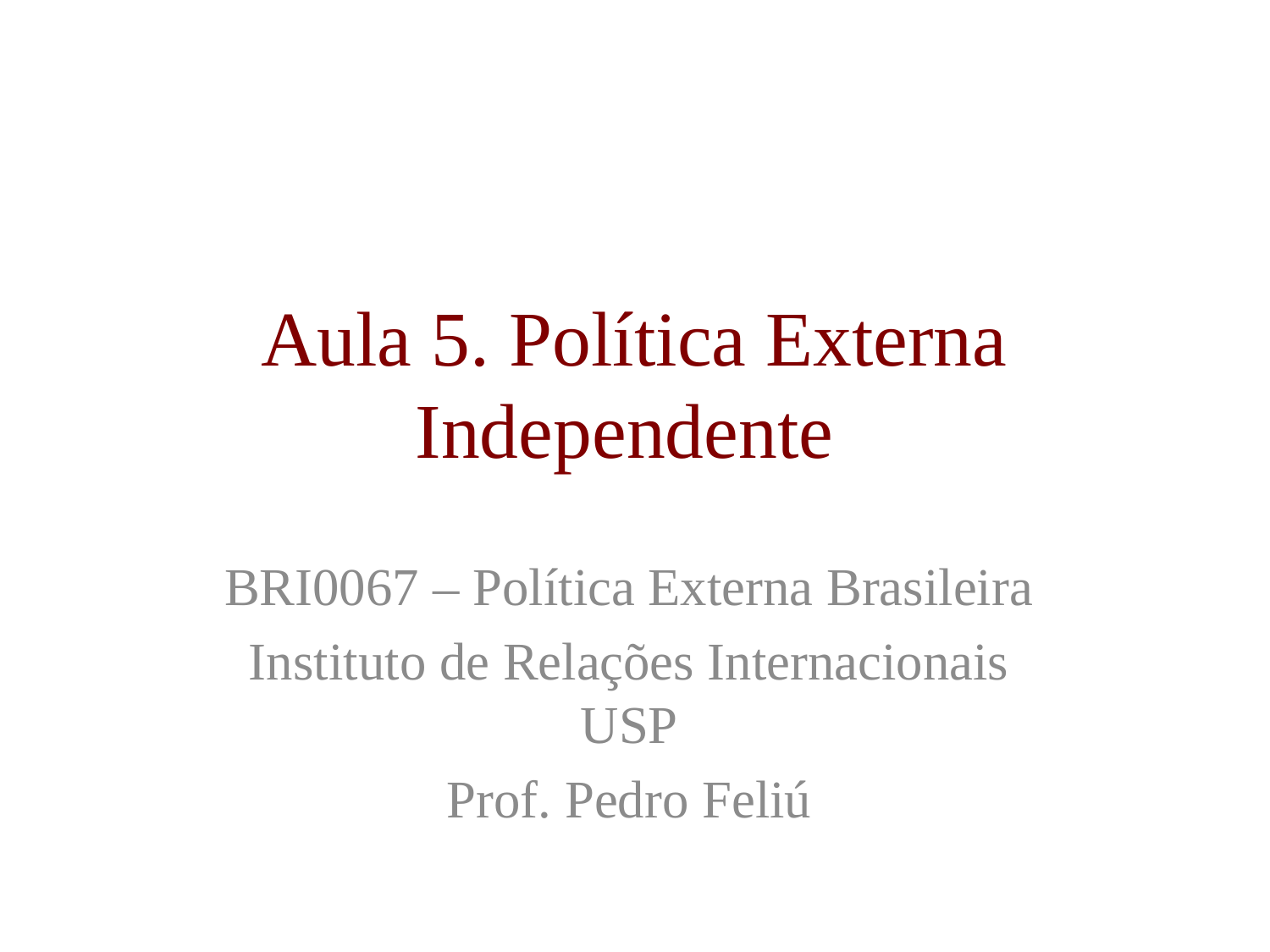

# Aula 5. Política Externa Independente
BRI0067 – Política Externa Brasileira
Instituto de Relações Internacionais USP
Prof. Pedro Feliú